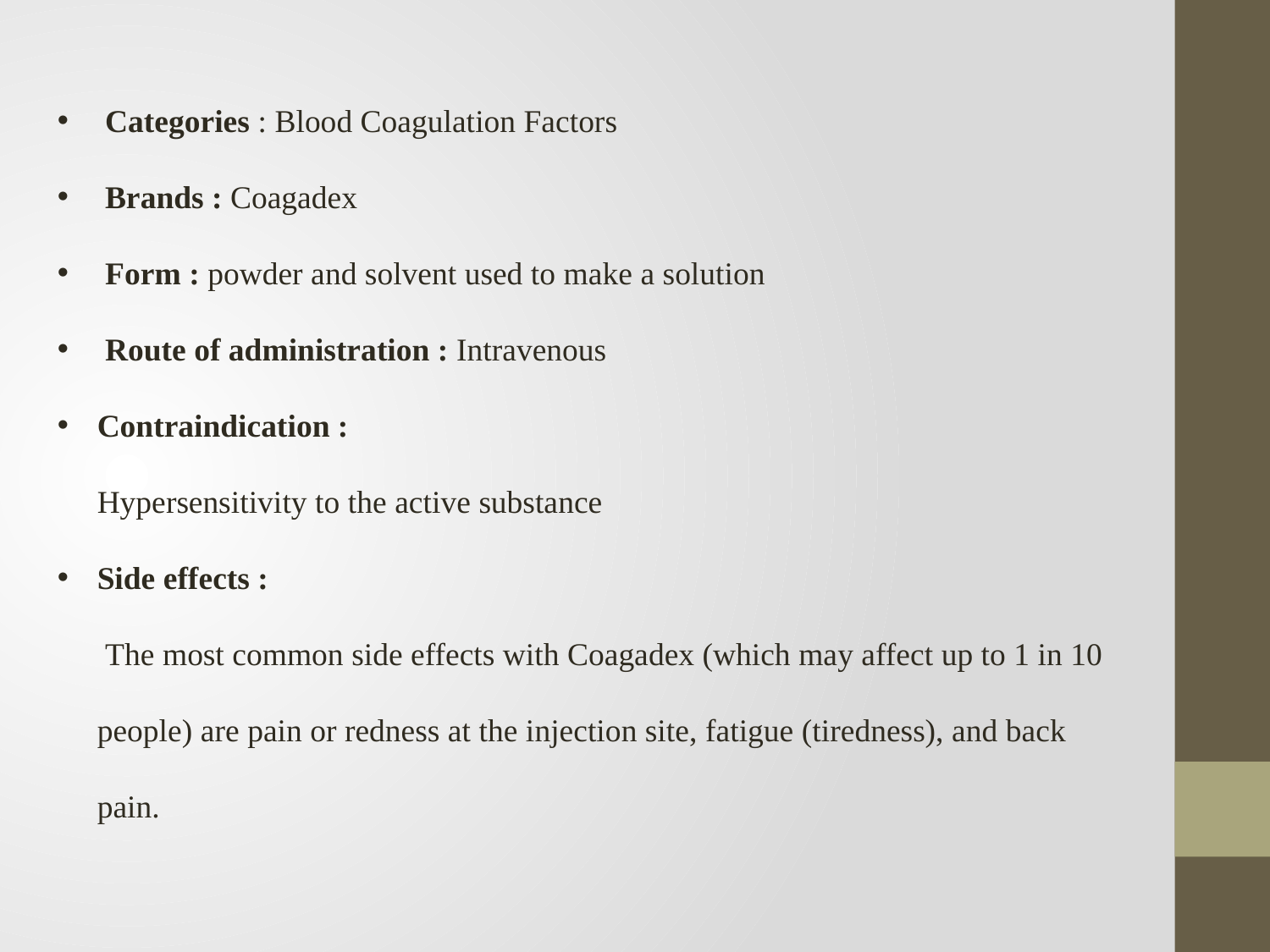

Categories : Blood Coagulation Factors
Brands : Coagadex
Form : powder and solvent used to make a solution
Route of administration : Intravenous
Contraindication :
Hypersensitivity to the active substance
Side effects :
 The most common side effects with Coagadex (which may affect up to 1 in 10 people) are pain or redness at the injection site, fatigue (tiredness), and back pain.